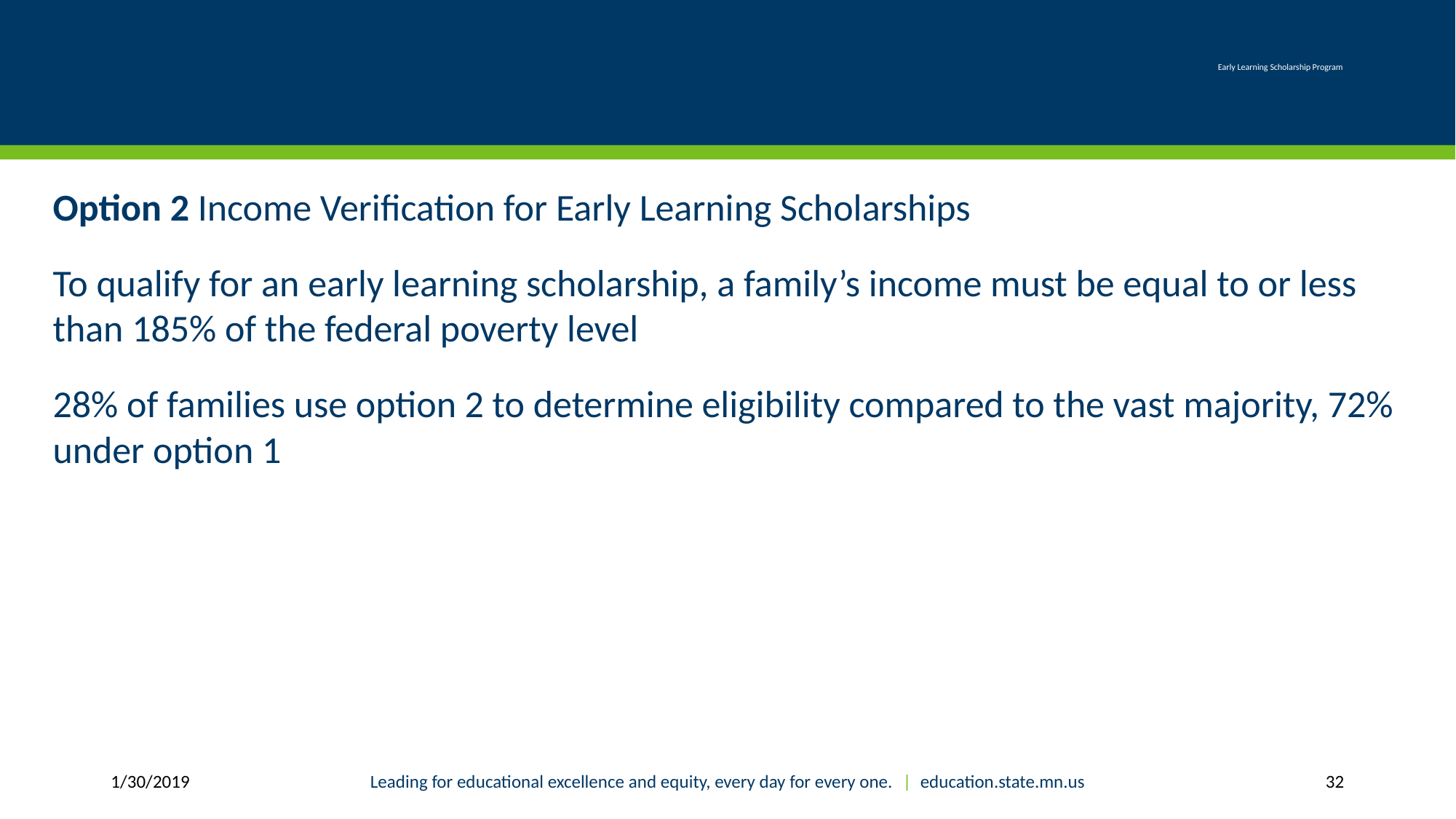

# Early Learning Scholarship Program
Option 2 Income Verification for Early Learning Scholarships
To qualify for an early learning scholarship, a family’s income must be equal to or less than 185% of the federal poverty level
28% of families use option 2 to determine eligibility compared to the vast majority, 72% under option 1

1/30/2019
Leading for educational excellence and equity, every day for every one. | education.state.mn.us
32